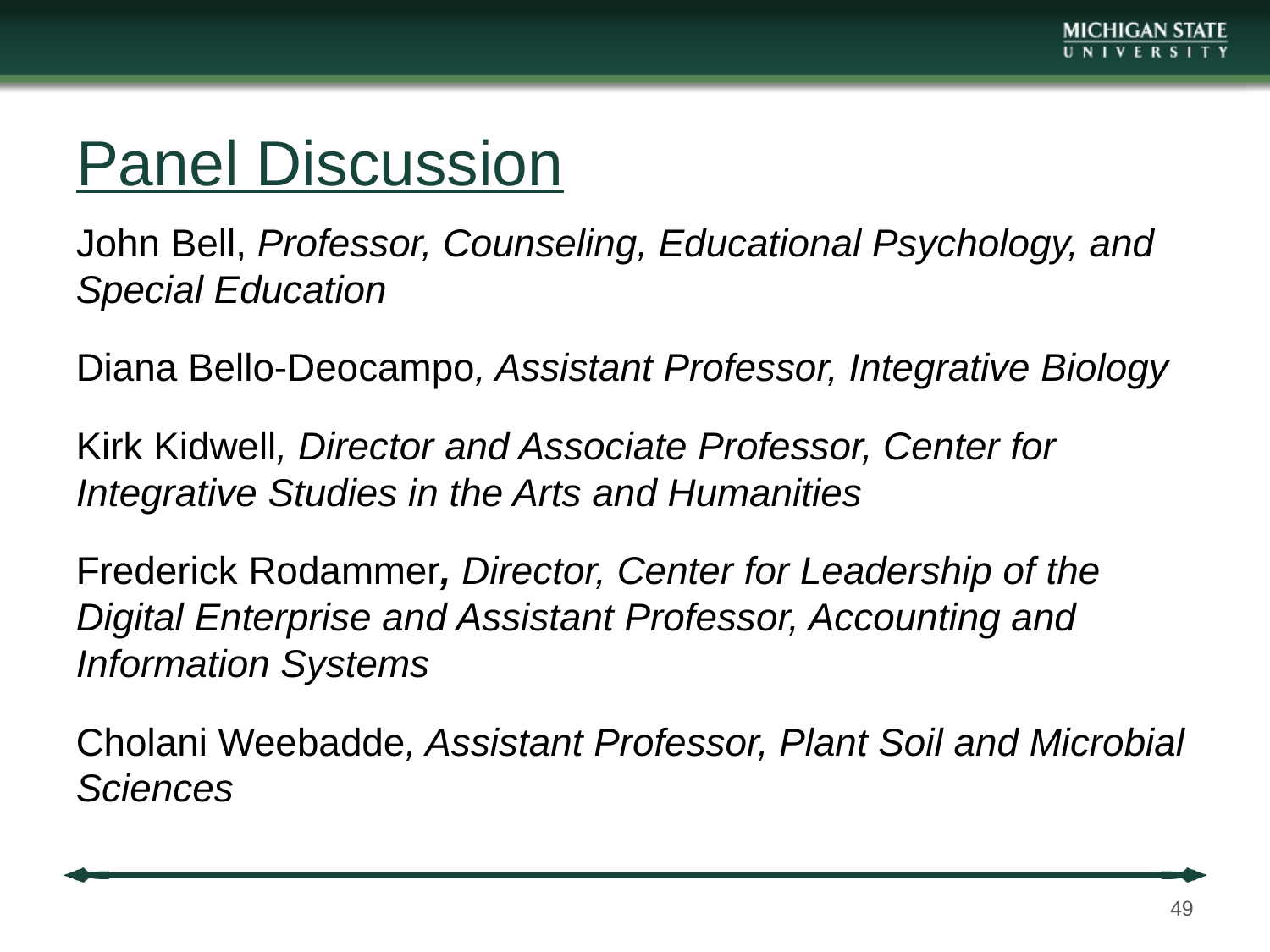

# Panel Discussion
John Bell, Professor, Counseling, Educational Psychology, and Special Education
Diana Bello-Deocampo, Assistant Professor, Integrative Biology
Kirk Kidwell, Director and Associate Professor, Center for Integrative Studies in the Arts and Humanities
Frederick Rodammer, Director, Center for Leadership of the Digital Enterprise and Assistant Professor, Accounting and Information Systems
Cholani Weebadde, Assistant Professor, Plant Soil and Microbial Sciences

49